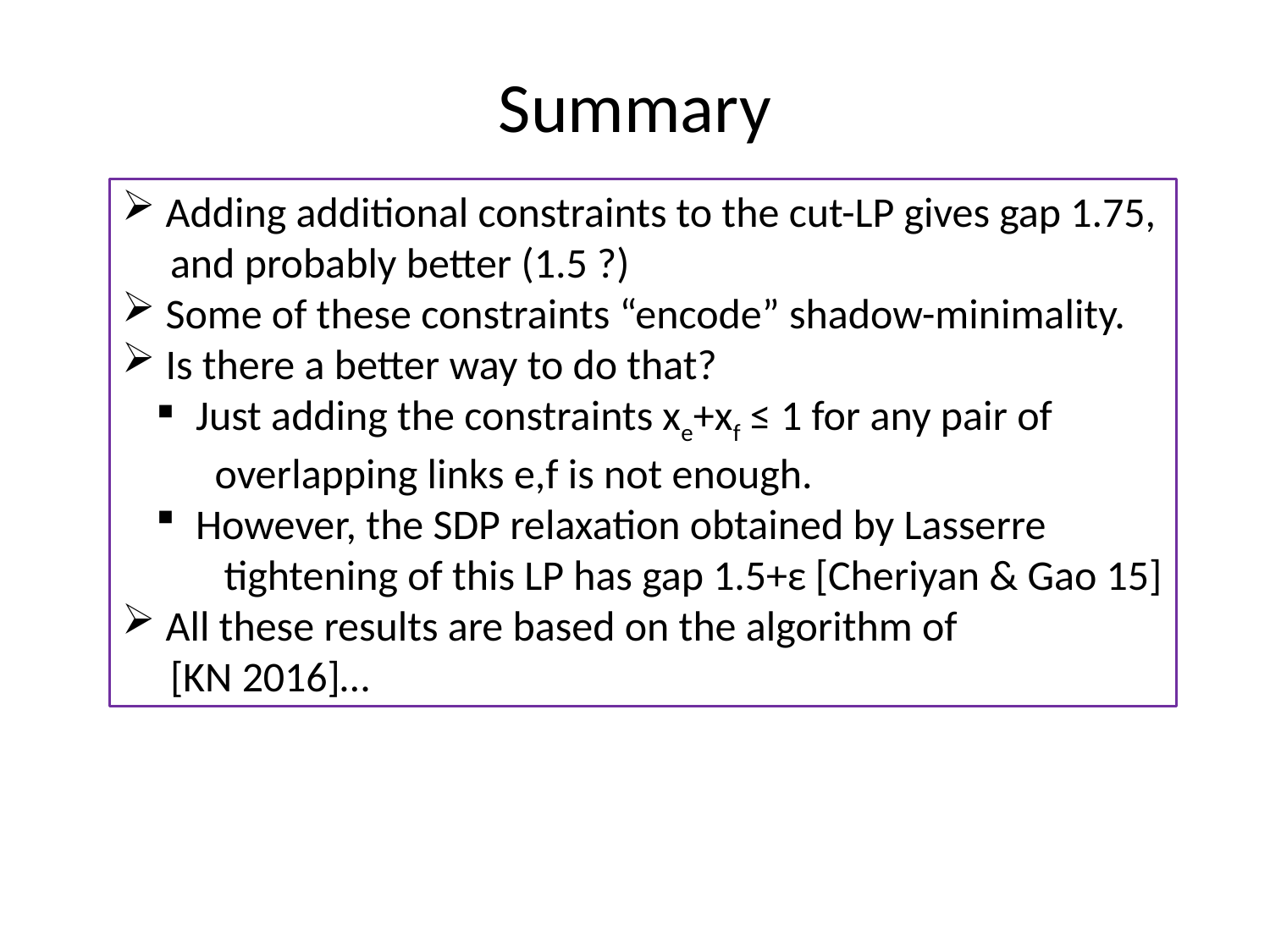

# Summary
 Adding additional constraints to the cut-LP gives gap 1.75,
     and probably better (1.5 ?)
 Some of these constraints “encode” shadow-minimality.
 Is there a better way to do that?
 Just adding the constraints xe+xf ≤ 1 for any pair of
   overlapping links e,f is not enough.
 However, the SDP relaxation obtained by Lasserre
    tightening of this LP has gap 1.5+ԑ [Cheriyan & Gao 15]
 All these results are based on the algorithm of
     [KN 2016]…